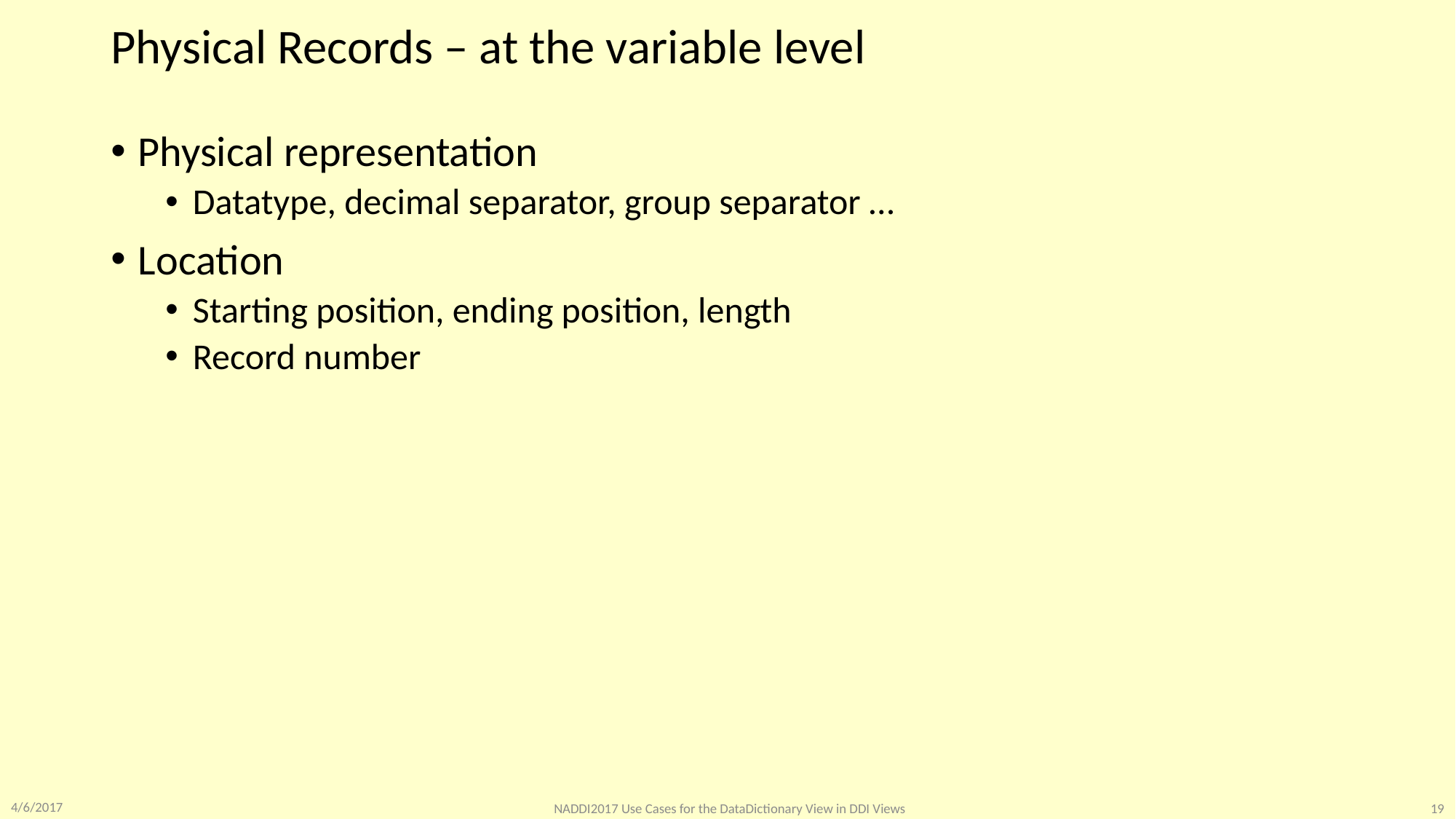

# Physical Records – at the variable level
Physical representation
Datatype, decimal separator, group separator …
Location
Starting position, ending position, length
Record number
4/6/2017
NADDI2017 Use Cases for the DataDictionary View in DDI Views
19